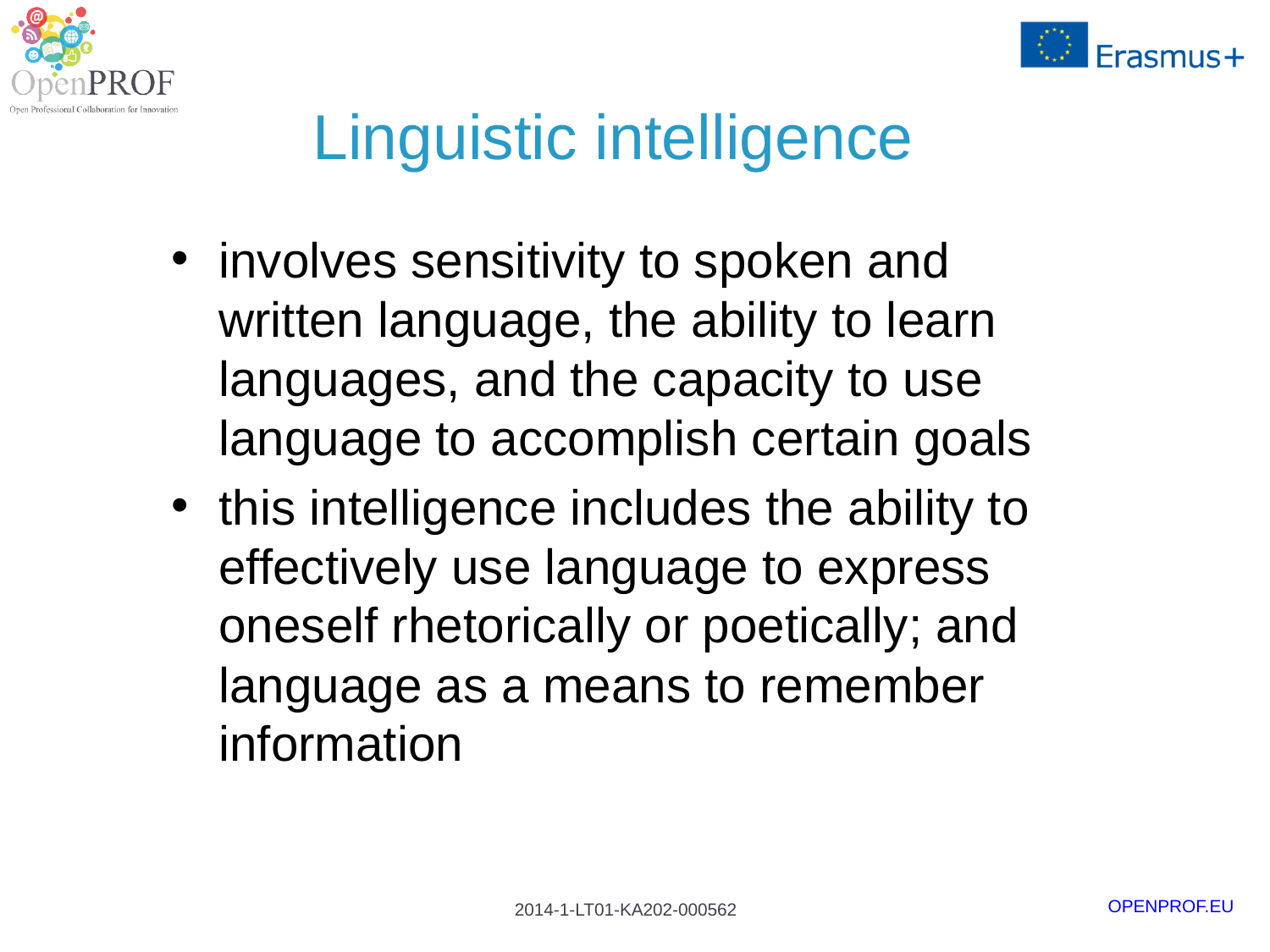

# Linguistic intelligence
involves sensitivity to spoken and written language, the ability to learn languages, and the capacity to use language to accomplish certain goals
this intelligence includes the ability to effectively use language to express oneself rhetorically or poetically; and language as a means to remember information